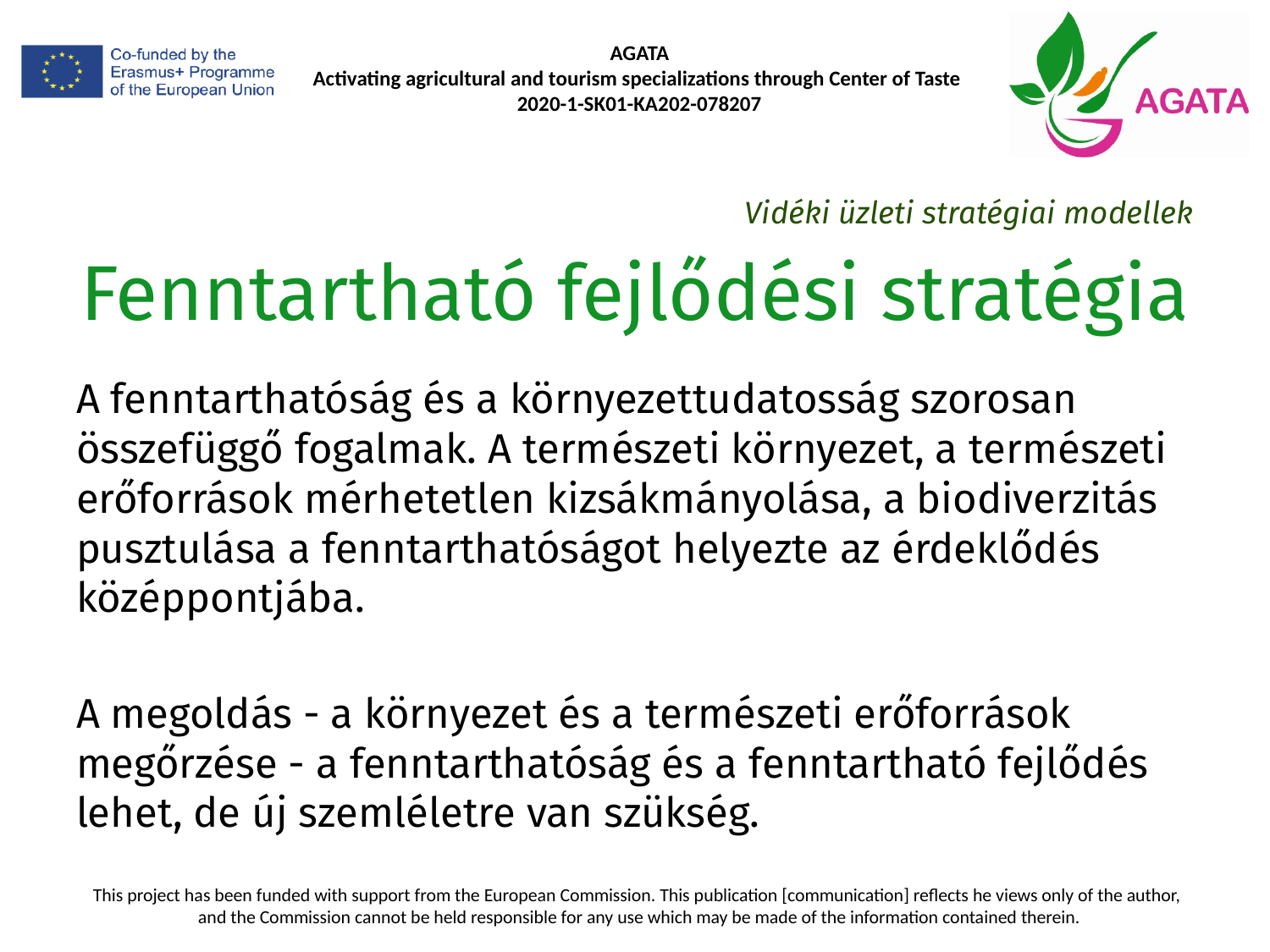

Vidéki üzleti stratégiai modellek
# Fenntartható fejlődési stratégia
A fenntarthatóság és a környezettudatosság szorosan összefüggő fogalmak. A természeti környezet, a természeti erőforrások mérhetetlen kizsákmányolása, a biodiverzitás pusztulása a fenntarthatóságot helyezte az érdeklődés középpontjába.

A megoldás - a környezet és a természeti erőforrások megőrzése - a fenntarthatóság és a fenntartható fejlődés lehet, de új szemléletre van szükség.